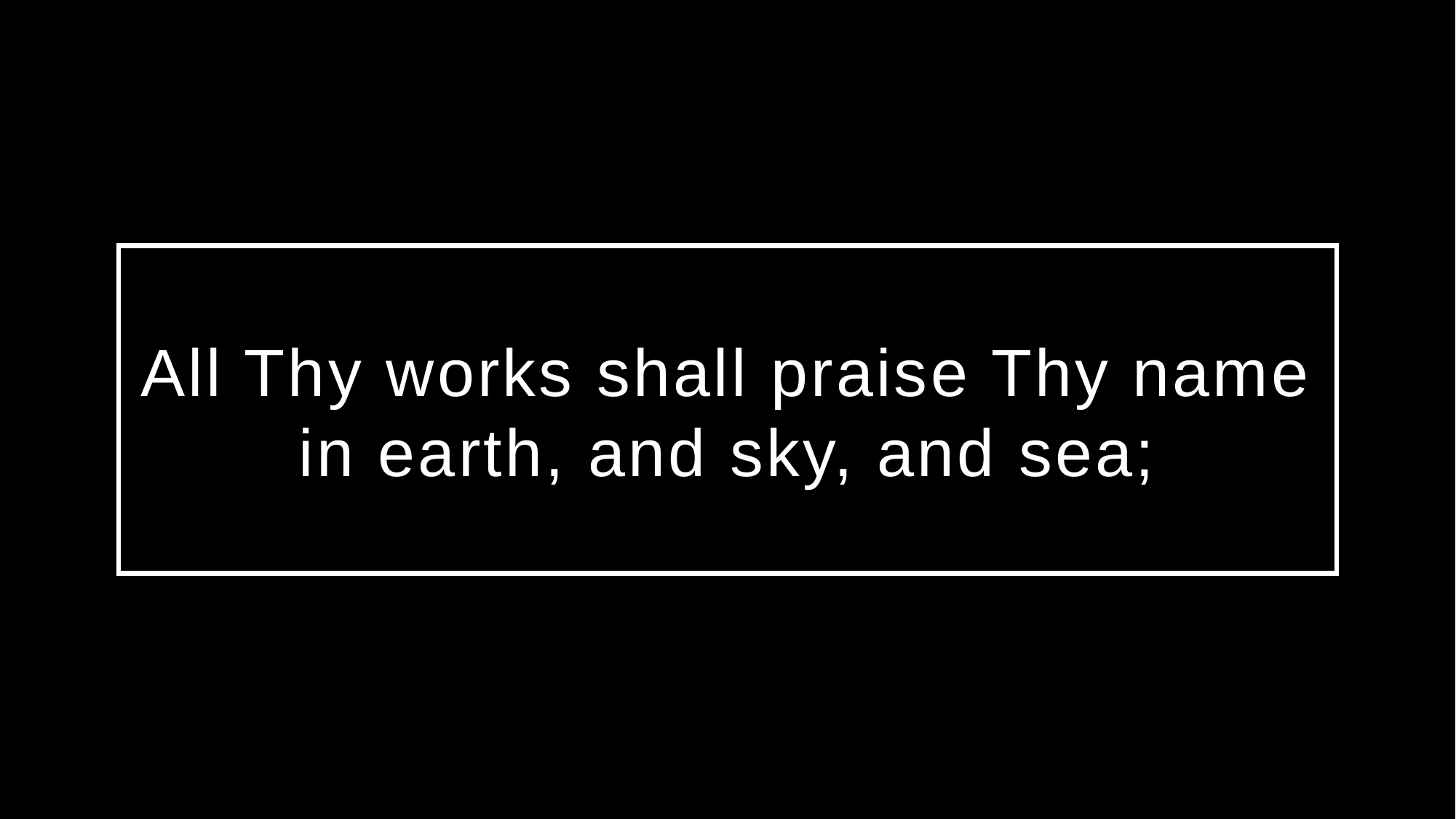

# All Thy works shall praise Thy name in earth, and sky, and sea;